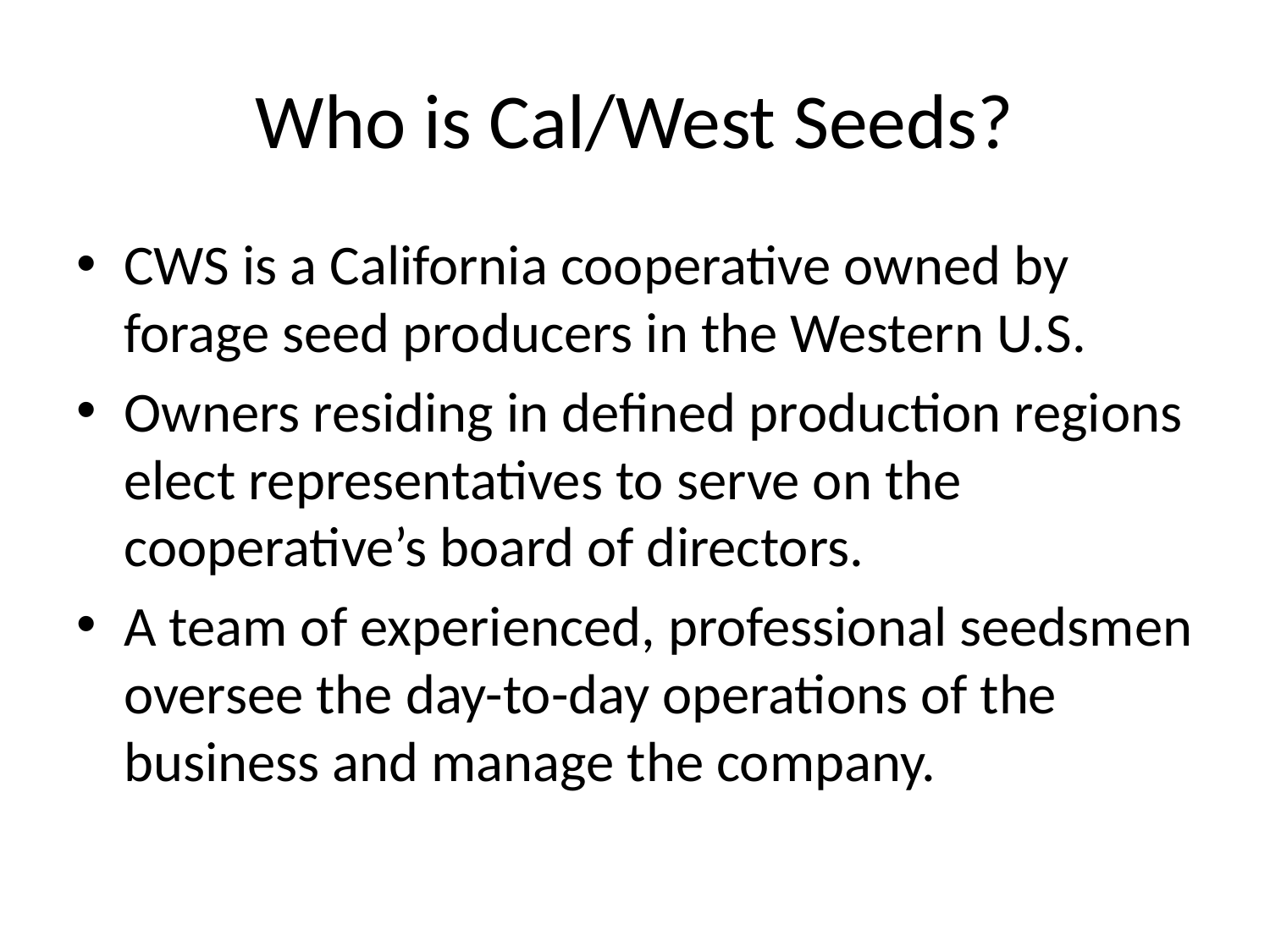

# Who is Cal/West Seeds?
CWS is a California cooperative owned by forage seed producers in the Western U.S.
Owners residing in defined production regions elect representatives to serve on the cooperative’s board of directors.
A team of experienced, professional seedsmen oversee the day-to-day operations of the business and manage the company.